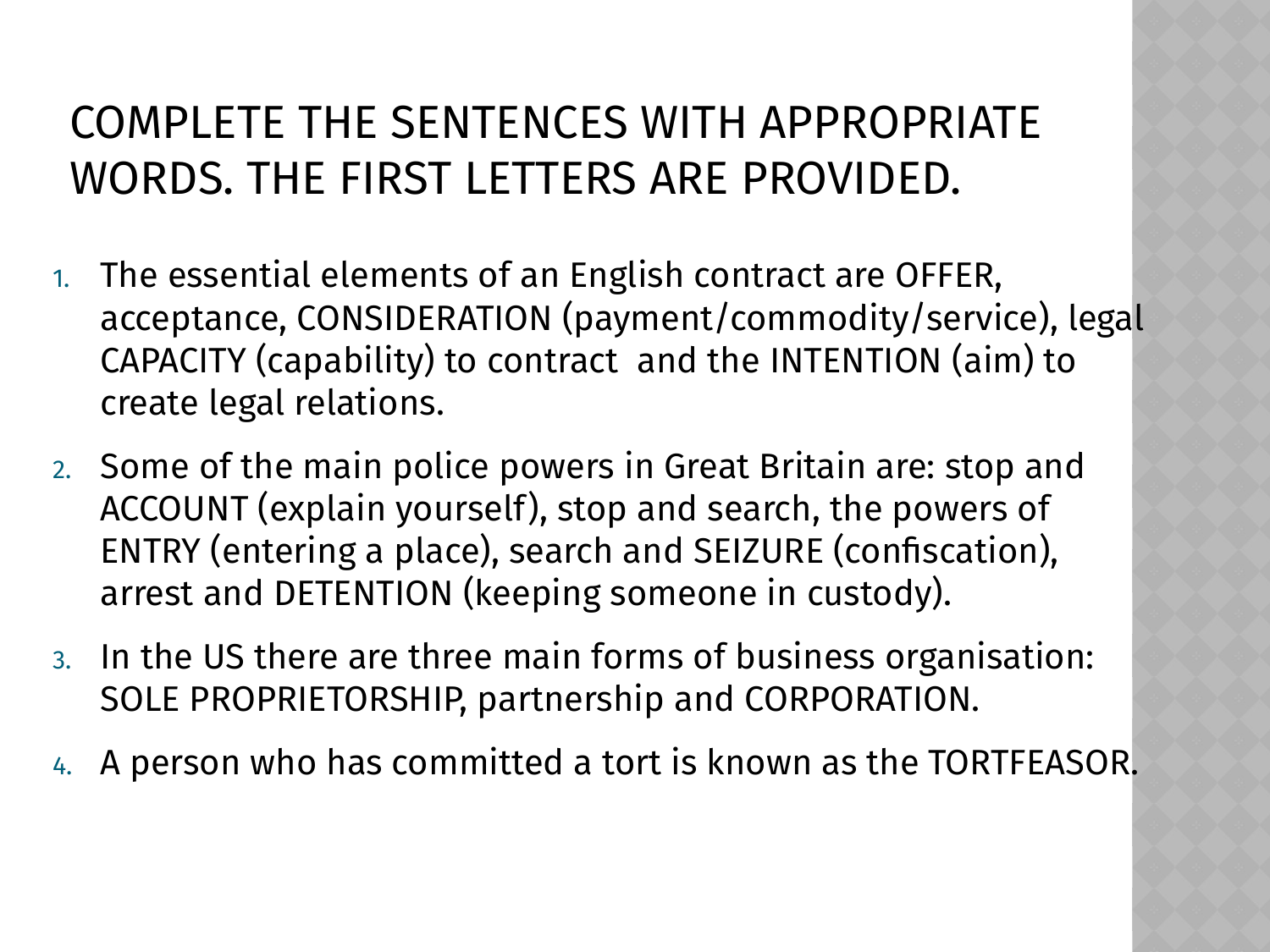

# Complete the sentences with appropriate words. The first letters are provided.
The essential elements of an English contract are OFFER, acceptance, CONSIDERATION (payment/commodity/service), legal CAPACITY (capability) to contract  and the INTENTION (aim) to create legal relations.
Some of the main police powers in Great Britain are: stop and ACCOUNT (explain yourself), stop and search, the powers of ENTRY (entering a place), search and SEIZURE (confiscation), arrest and DETENTION (keeping someone in custody).
In the US there are three main forms of business organisation: SOLE PROPRIETORSHIP, partnership and CORPORATION.
A person who has committed a tort is known as the TORTFEASOR.